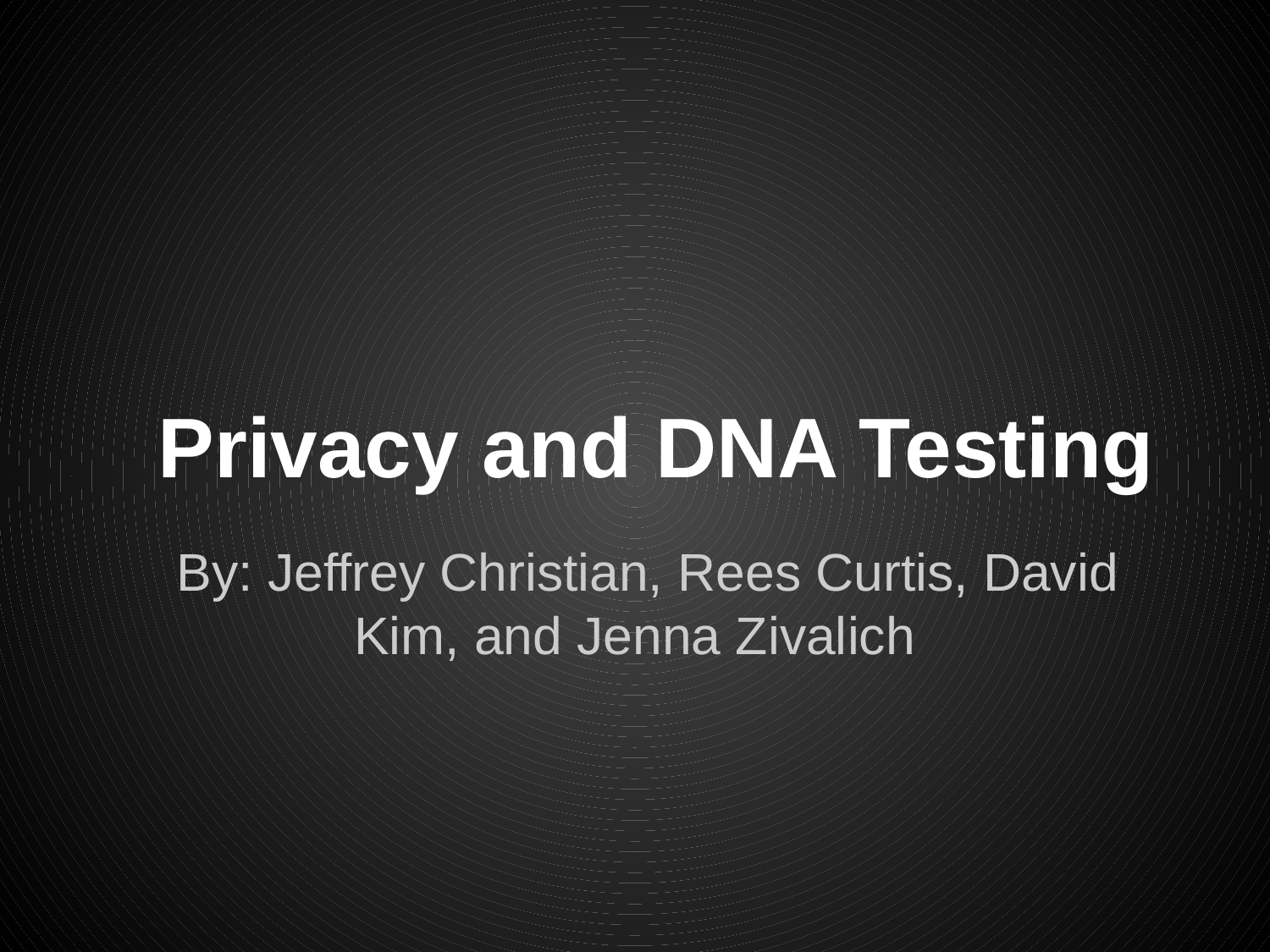

# Privacy and DNA Testing
By: Jeffrey Christian, Rees Curtis, David Kim, and Jenna Zivalich